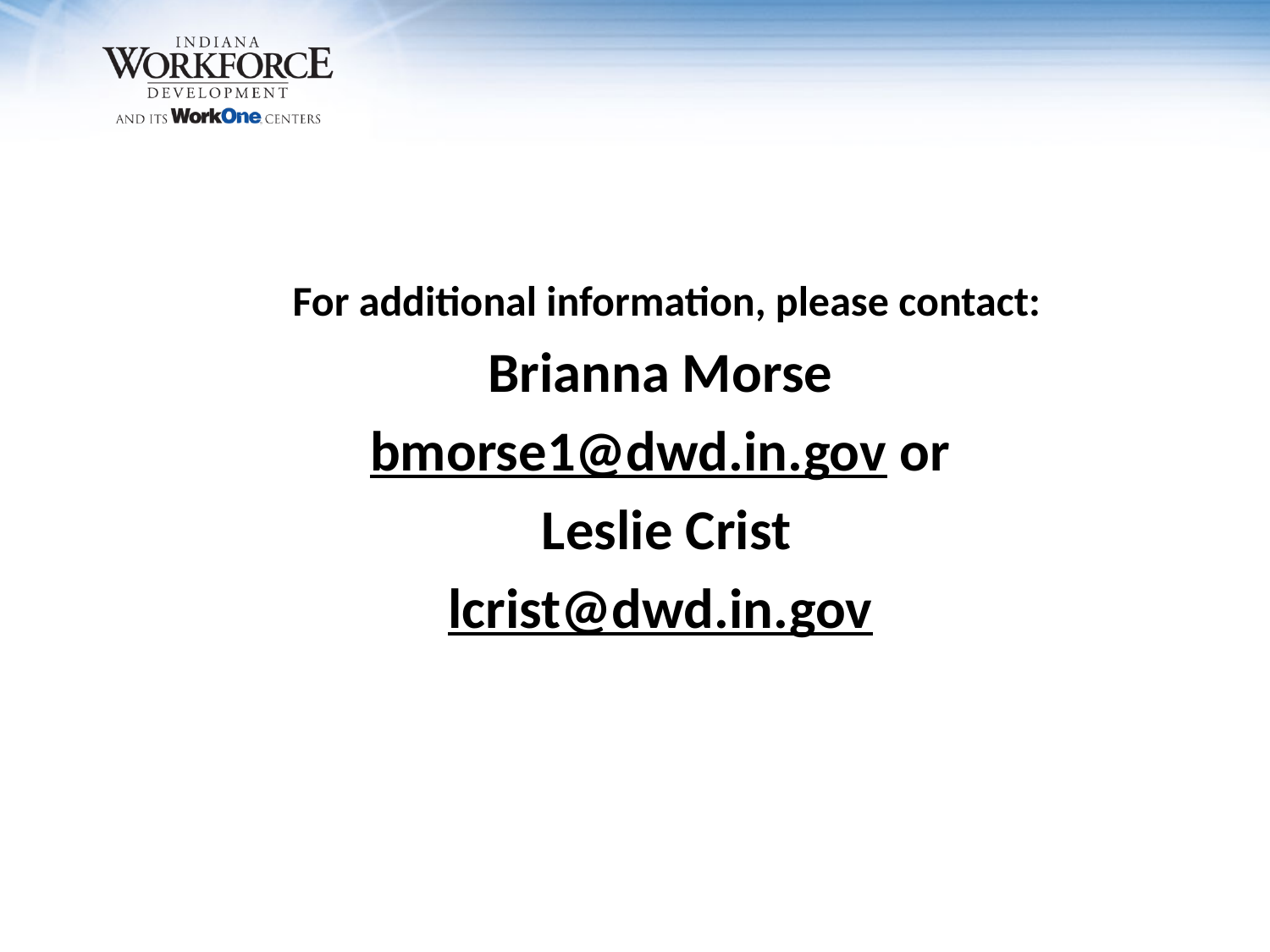

For additional information, please contact:
Brianna Morse
bmorse1@dwd.in.gov or
Leslie Crist
lcrist@dwd.in.gov